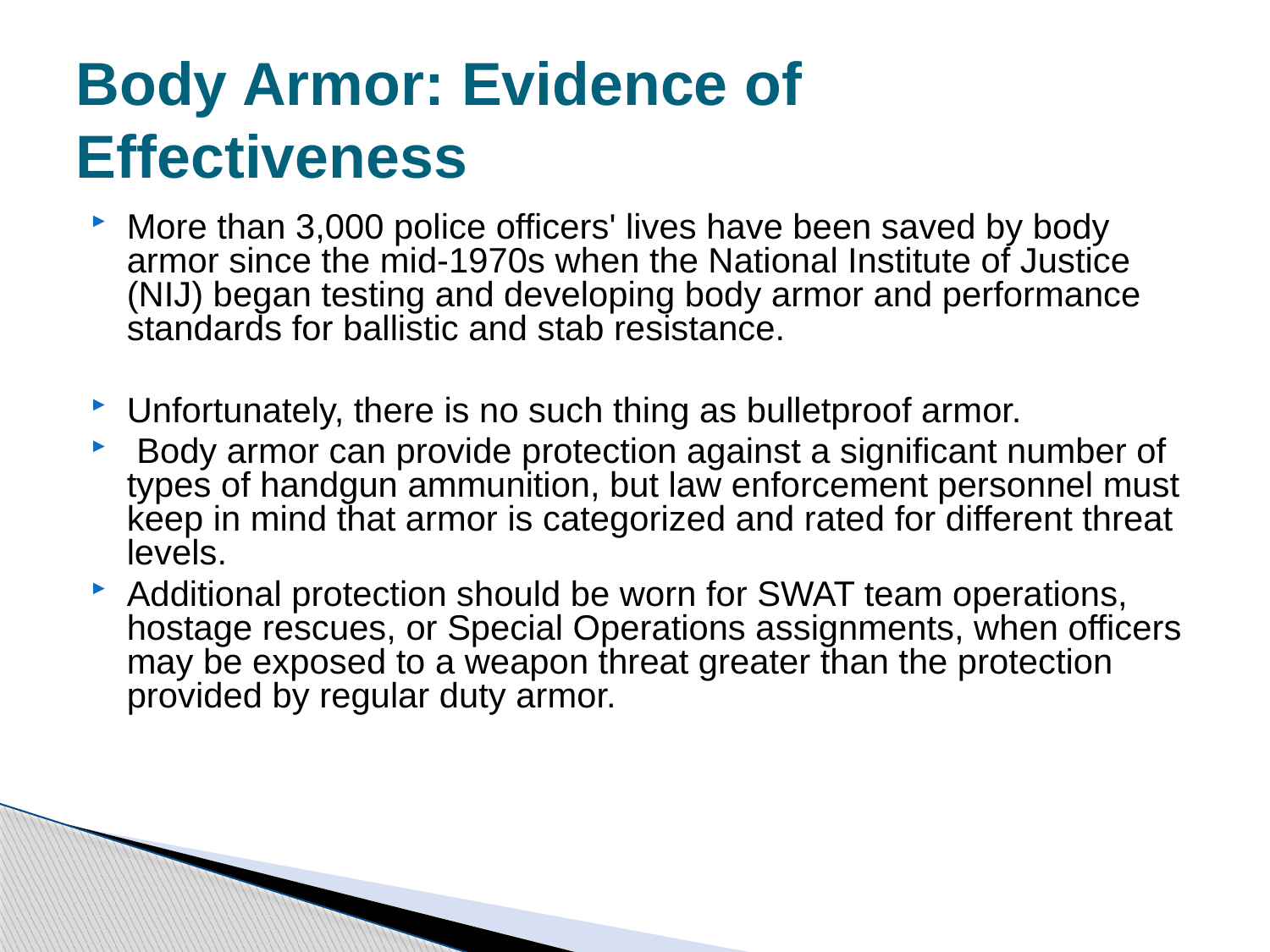

# Body Armor: Evidence of Effectiveness
More than 3,000 police officers' lives have been saved by body armor since the mid-1970s when the National Institute of Justice (NIJ) began testing and developing body armor and performance standards for ballistic and stab resistance.

Unfortunately, there is no such thing as bulletproof armor.
 Body armor can provide protection against a significant number of types of handgun ammunition, but law enforcement personnel must keep in mind that armor is categorized and rated for different threat levels.
Additional protection should be worn for SWAT team operations, hostage rescues, or Special Operations assignments, when officers may be exposed to a weapon threat greater than the protection provided by regular duty armor.